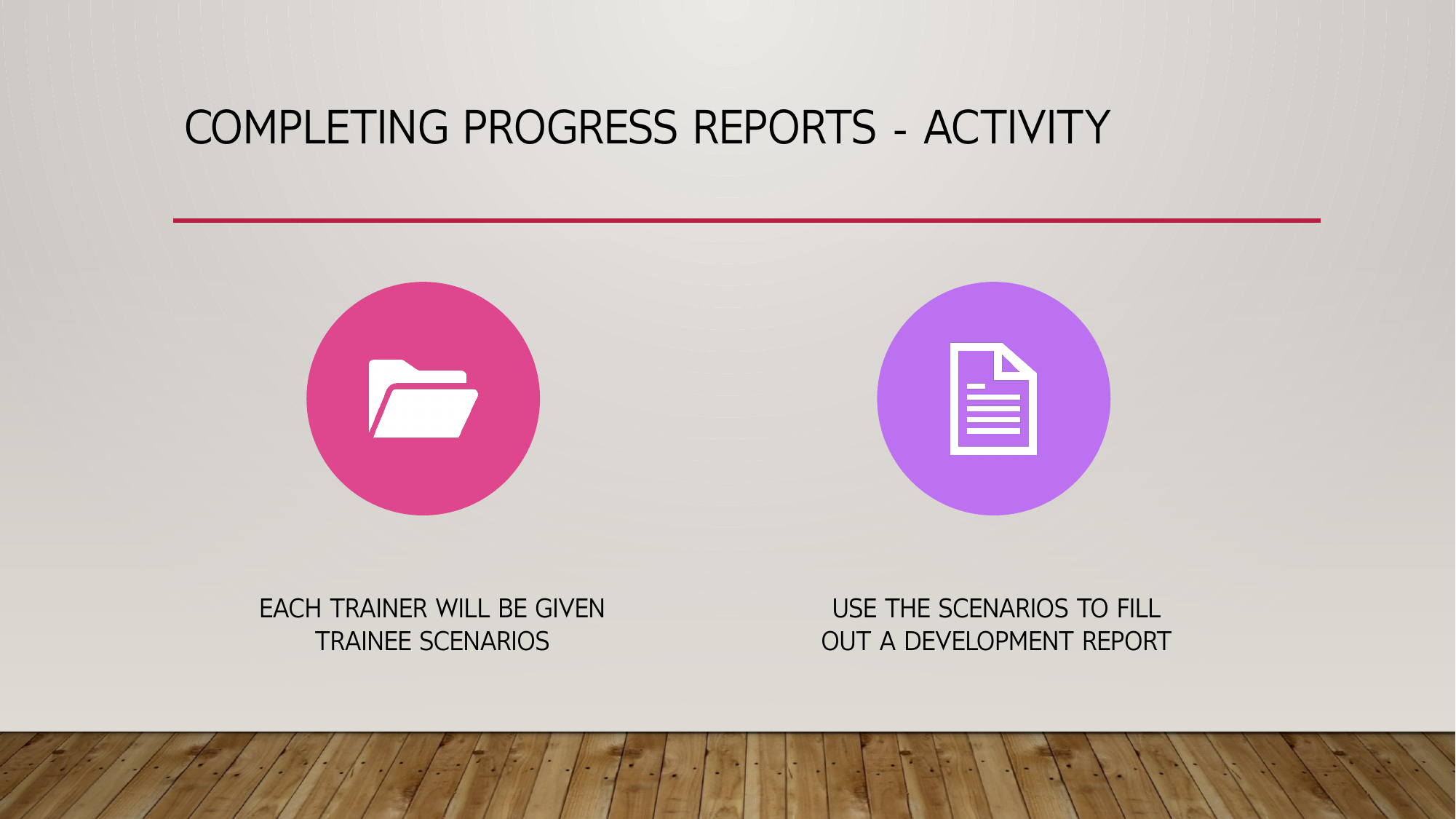

# completing Progress Reports - Activity
Each Trainer will be given trainee scenarios
Use the scenarios to fill out a Development report